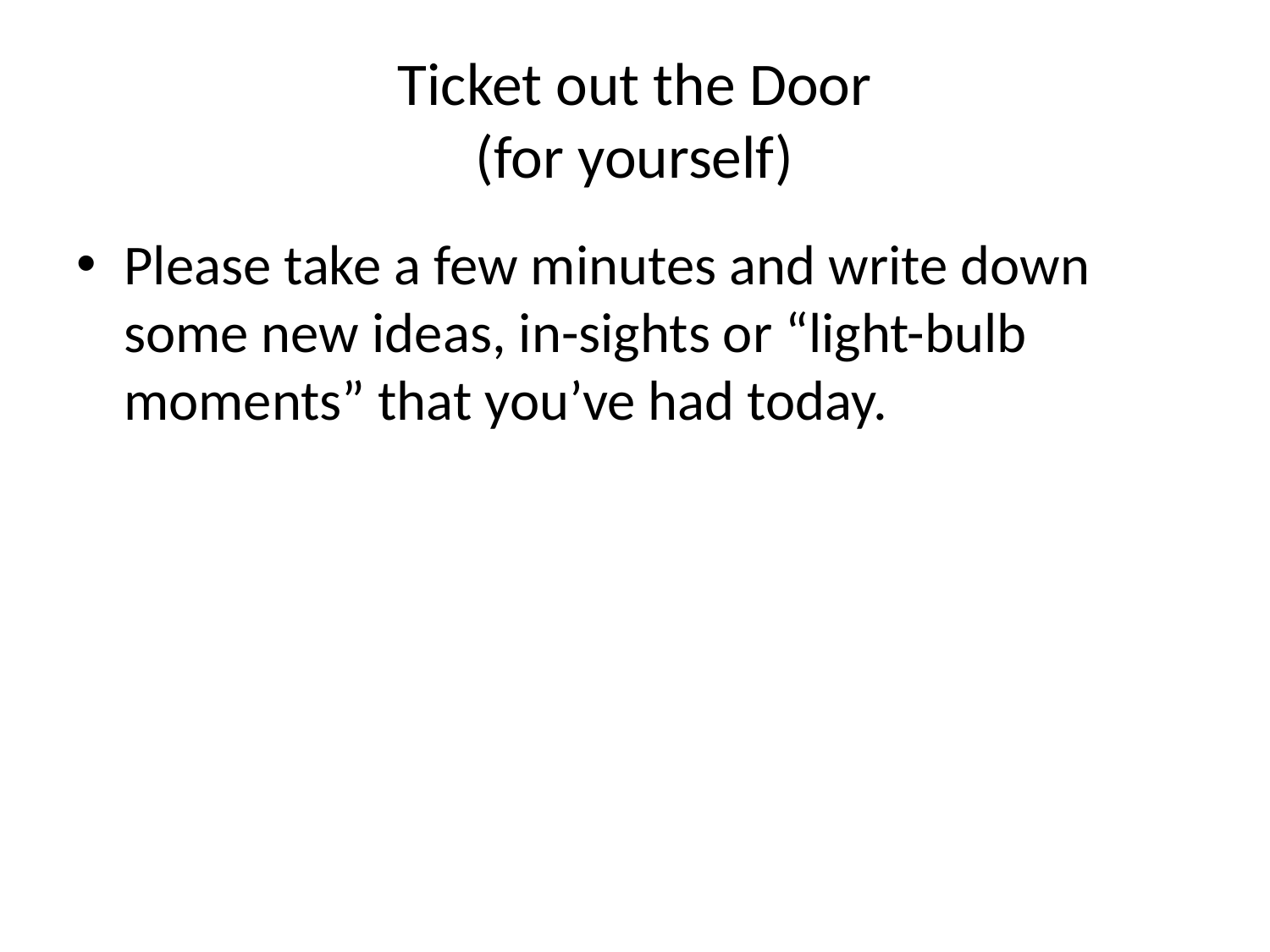

# Ticket out the Door (for yourself)
Please take a few minutes and write down some new ideas, in-sights or “light-bulb moments” that you’ve had today.